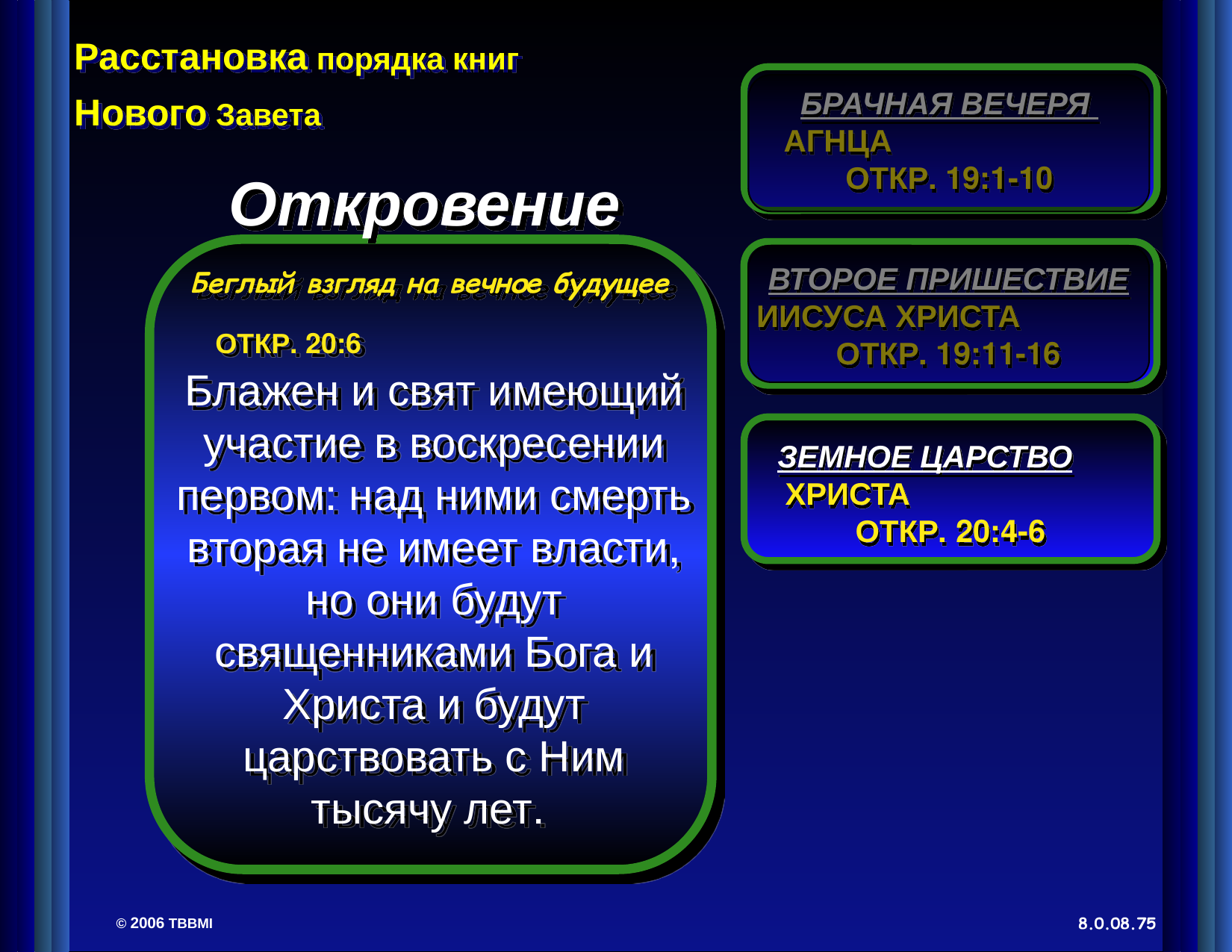

БРАЧНАЯ ВЕЧЕРЯ  АГНЦА                           ОТКР. 19:1-10
ВТОРОЕ ПРИШЕСТВИЕ ИИСУСА ХРИСТА               ОТКР. 19:11-16
 ЗЕМНОЕ ЦАРСТВО        ХРИСТА                         ОТКР. 20:4-6

Откровение

Беглый взгляд на вечное будущее

ОТКР. 20:6                         Блажен и свят имеющий участие в воскресении первом: над ними смерть вторая не имеет власти, но они будут священниками Бога и Христа и будут царствовать с Ним тысячу лет.

75